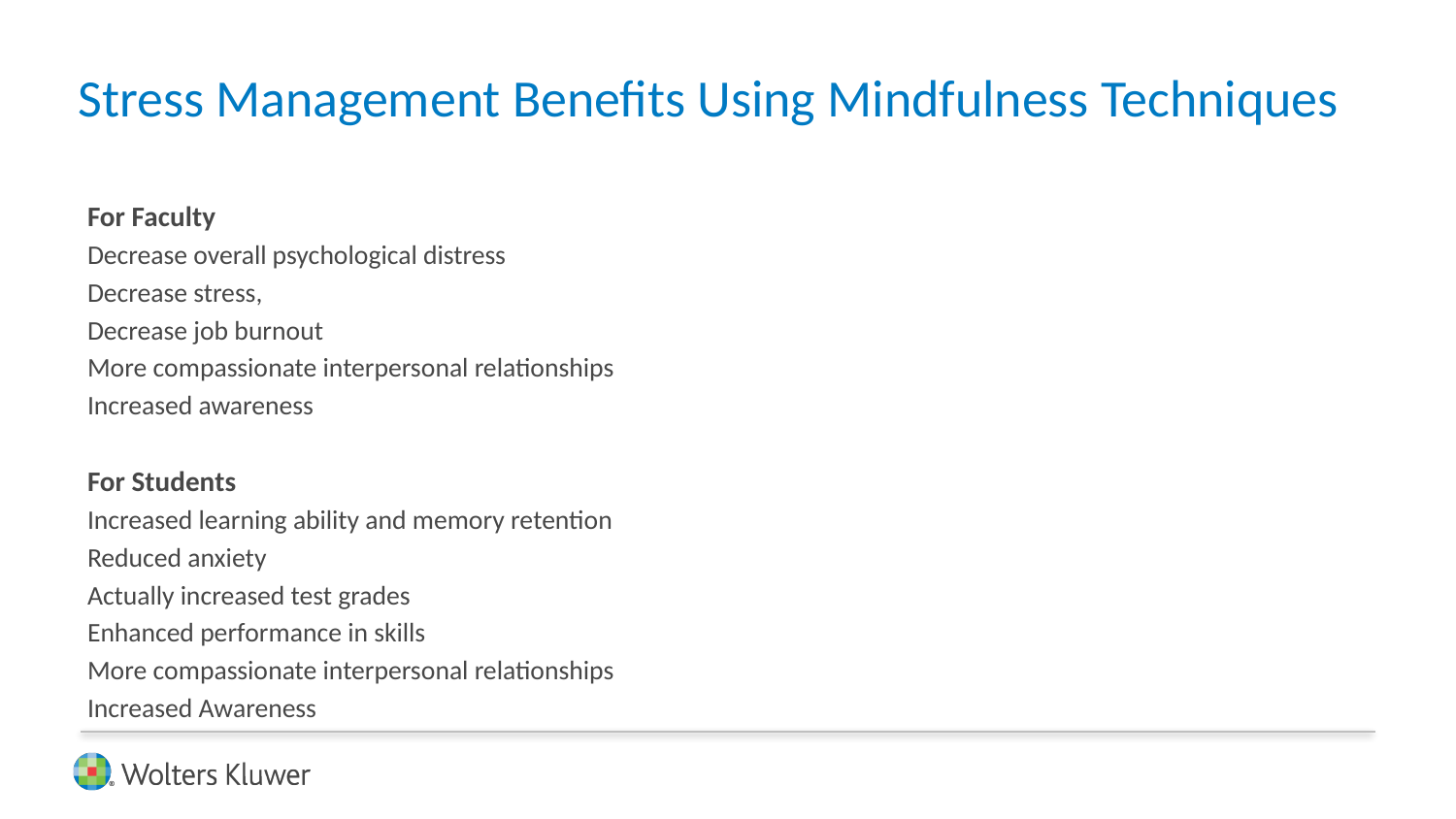

# Stress Management Benefits Using Mindfulness Techniques
For Faculty
Decrease overall psychological distress
Decrease stress,
Decrease job burnout
More compassionate interpersonal relationships
Increased awareness

For Students
Increased learning ability and memory retention
Reduced anxiety
Actually increased test grades
Enhanced performance in skills
More compassionate interpersonal relationships
Increased Awareness